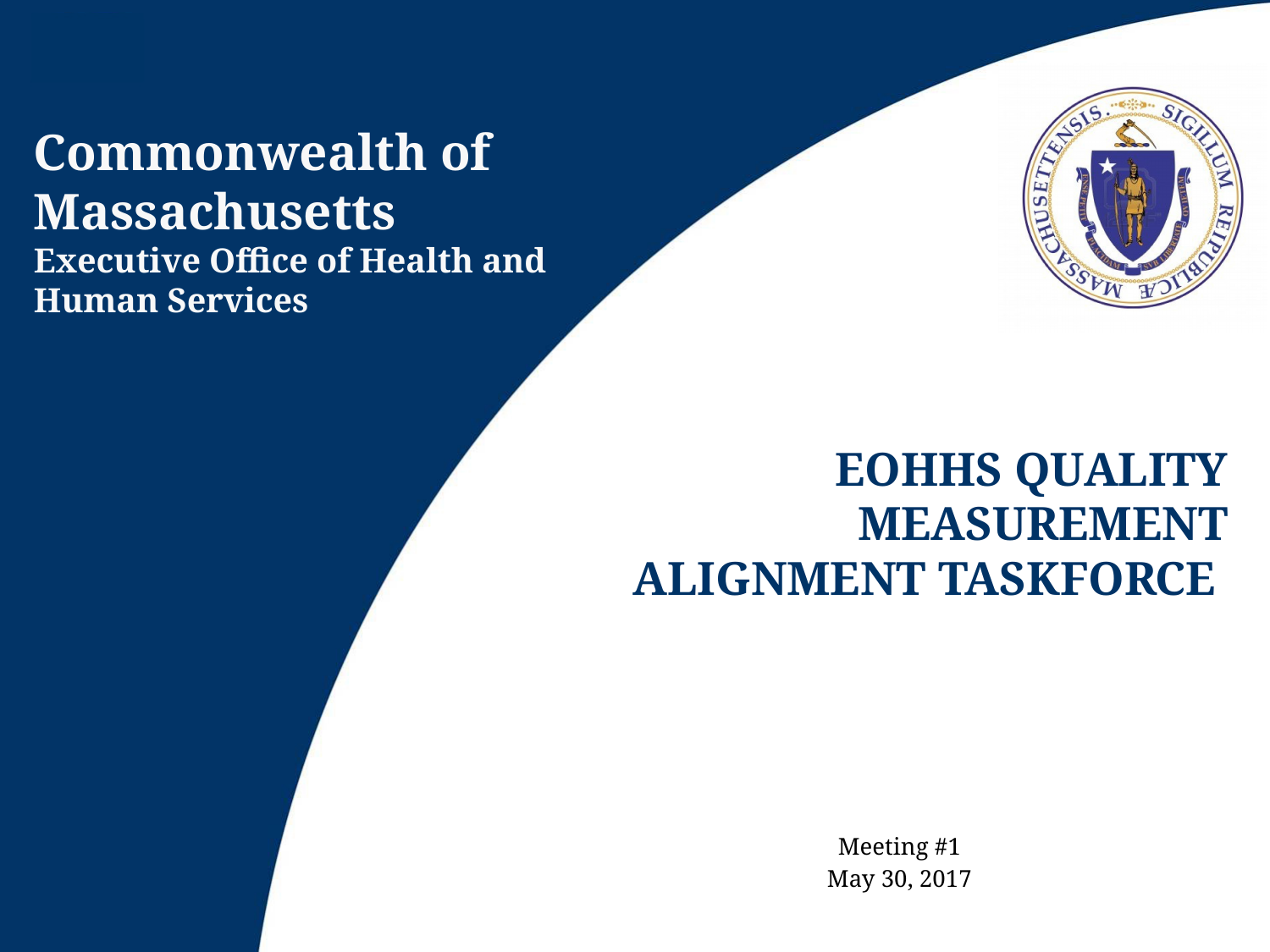

EOHHS Quality Measurement alignment taskforce

Meeting #1
May 30, 2017